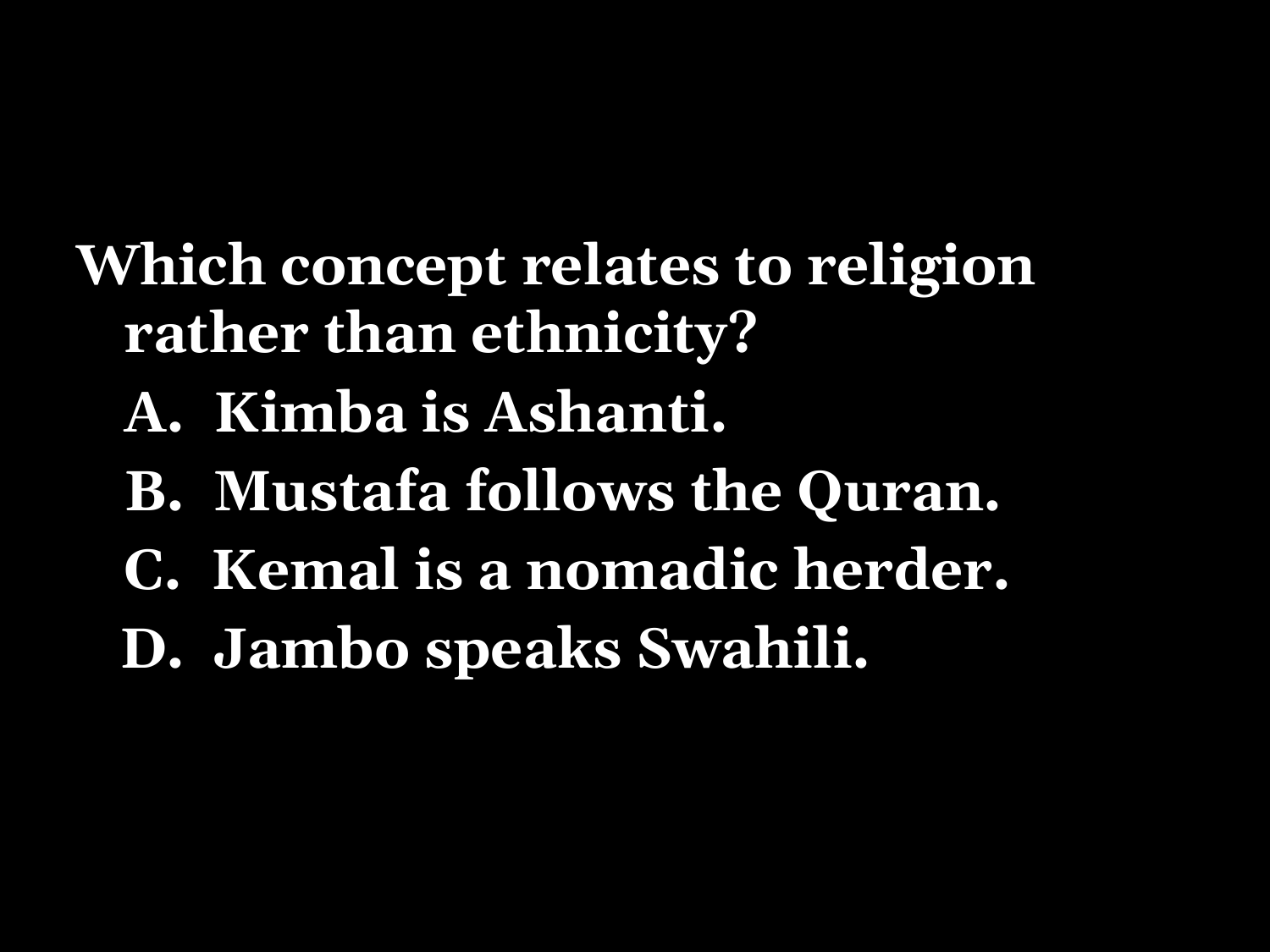

Which concept relates to religion rather than ethnicity?
	A.  Kimba is Ashanti.
	B.  Mustafa follows the Quran.
	C.  Kemal is a nomadic herder.
   D.  Jambo speaks Swahili.